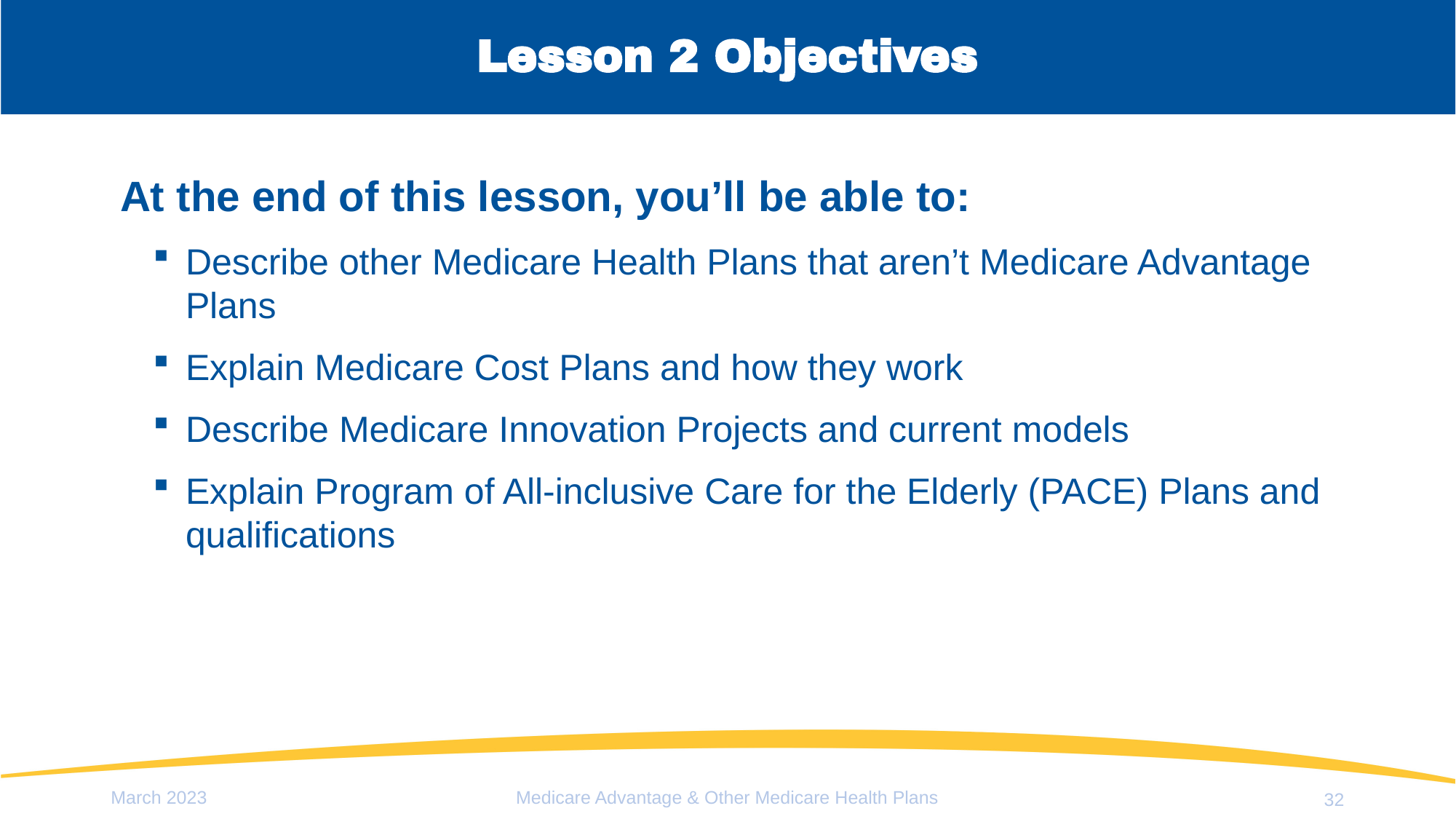

# Lesson 2 Objectives
At the end of this lesson, you’ll be able to:
Describe other Medicare Health Plans that aren’t Medicare Advantage Plans
Explain Medicare Cost Plans and how they work
Describe Medicare Innovation Projects and current models
Explain Program of All-inclusive Care for the Elderly (PACE) Plans and qualifications
March 2023
Medicare Advantage & Other Medicare Health Plans
32